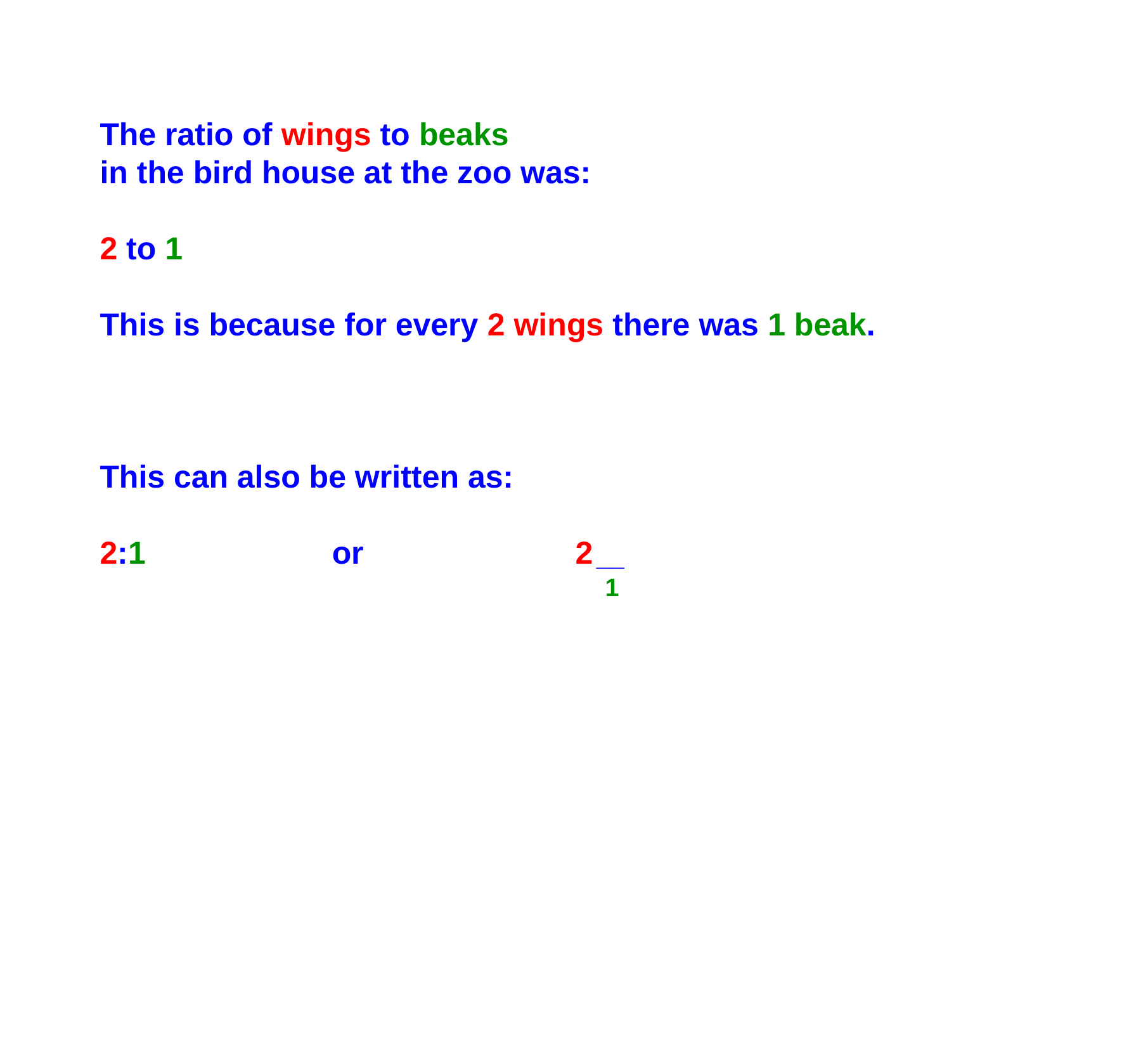

The ratio of wings to beaks
in the bird house at the zoo was:

2 to 1

This is because for every 2 wings there was 1 beak.

This can also be written as:

2:1                     or			2

__
1